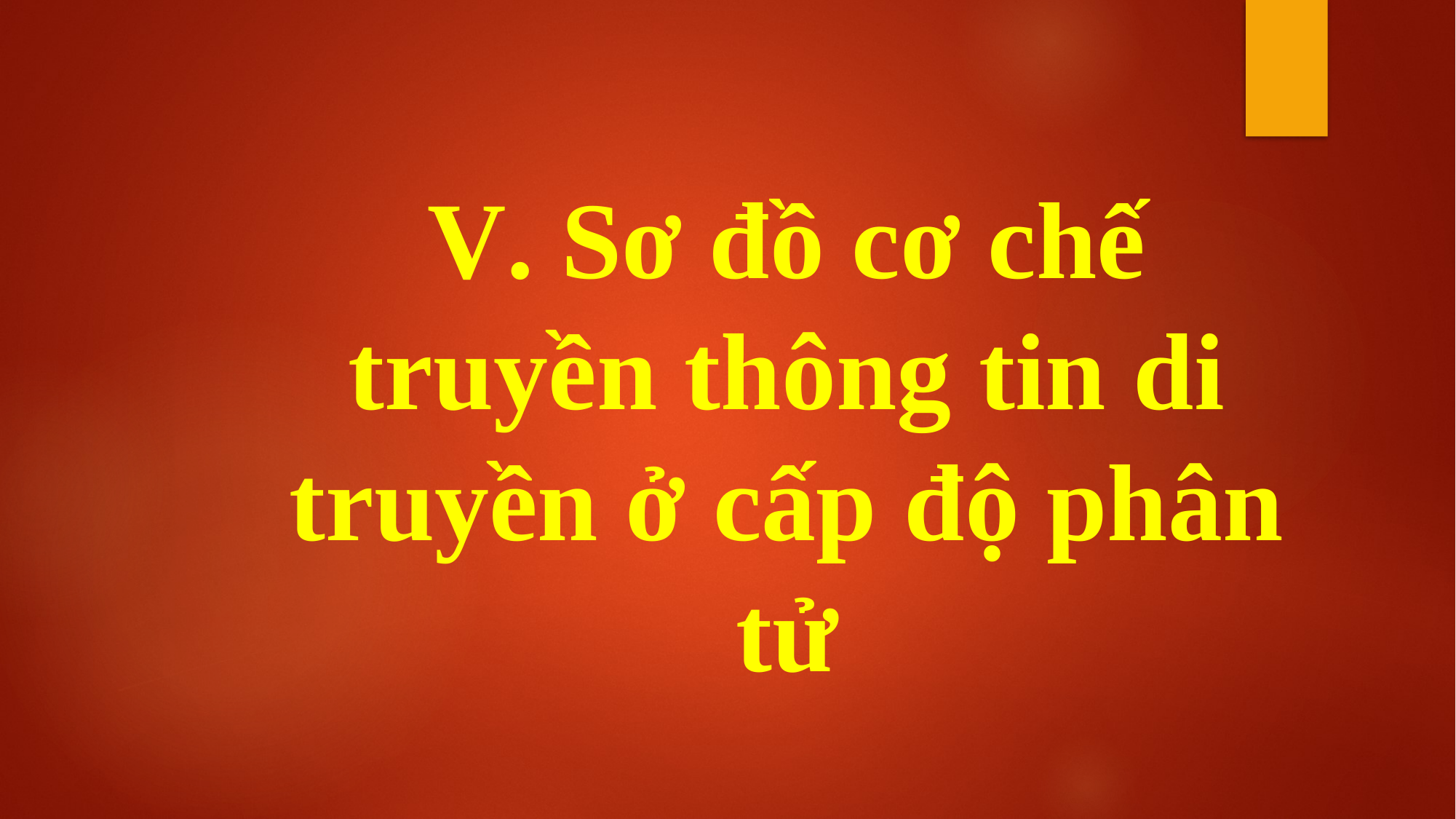

V. Sơ đồ cơ chế truyền thông tin di truyền ở cấp độ phân tử